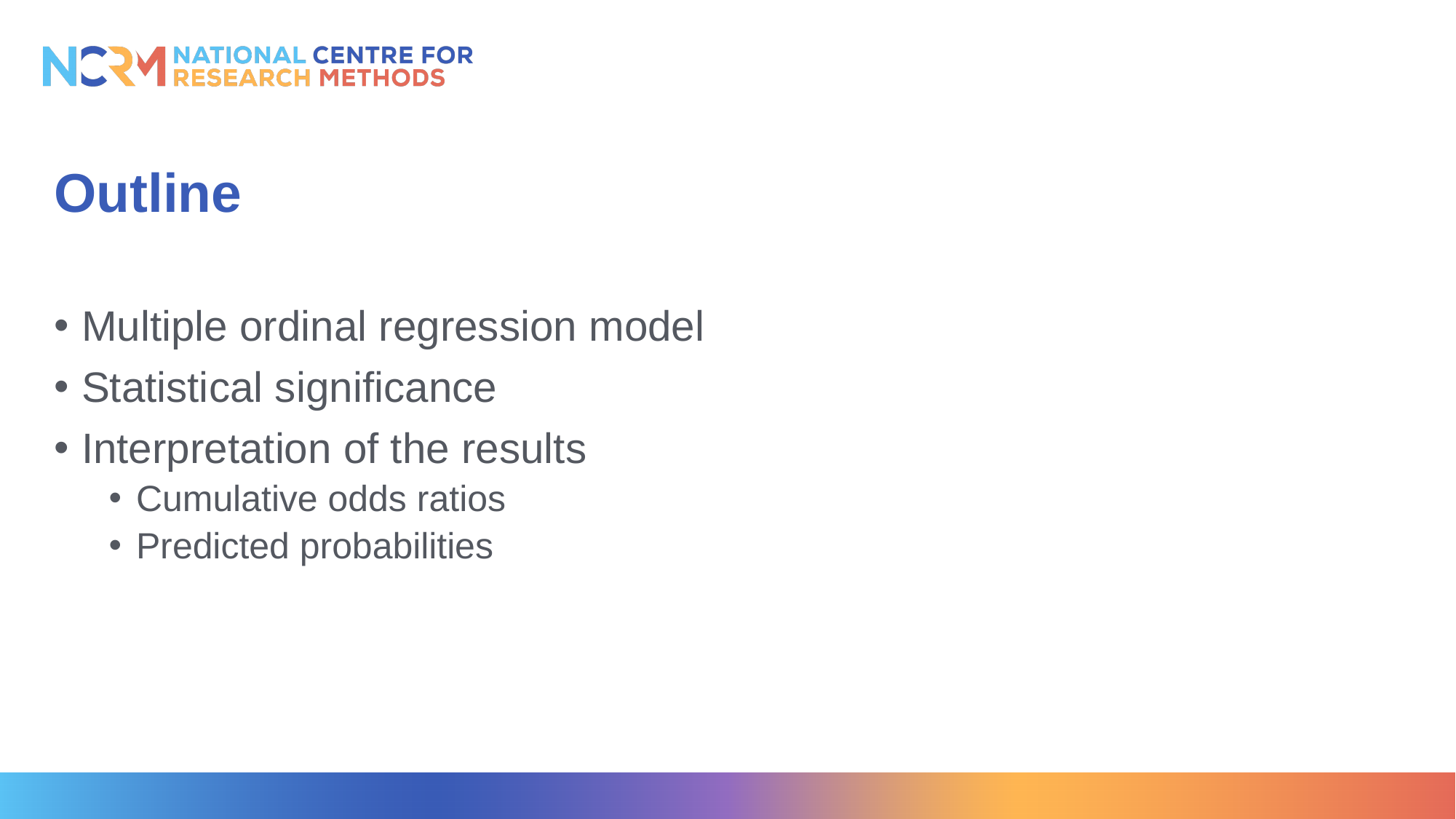

# Outline
Multiple ordinal regression model
Statistical significance
Interpretation of the results
Cumulative odds ratios
Predicted probabilities